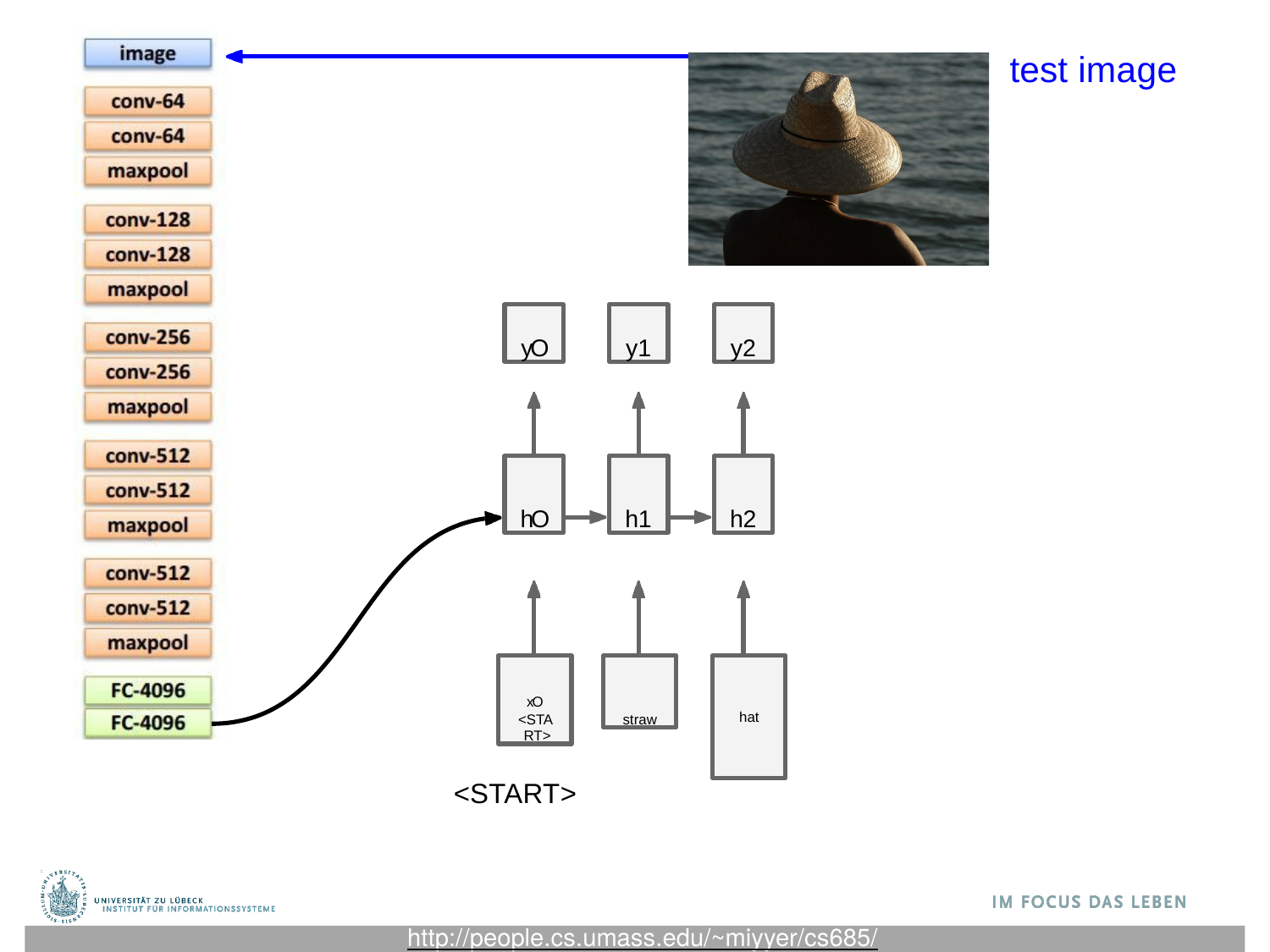

# test image

yO

y1

y2

hO

h1

h2

xO
<STA  RT>

straw

hat

<START>
http://people.cs.umass.edu/~miyyer/cs685/